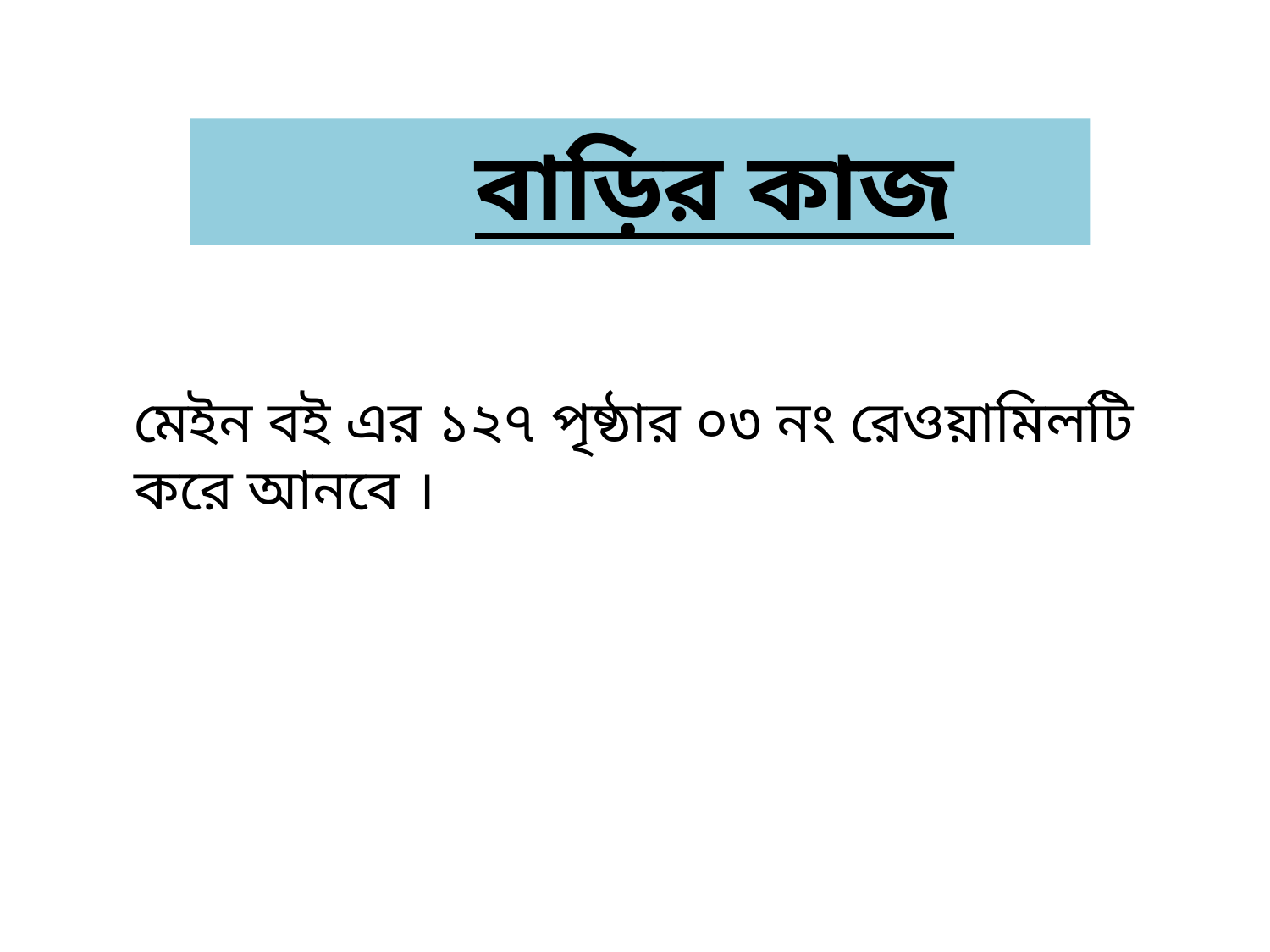

বাড়ির কাজ
মেইন বই এর ১২৭ পৃষ্ঠার ০৩ নং রেওয়ামিলটি করে আনবে ।